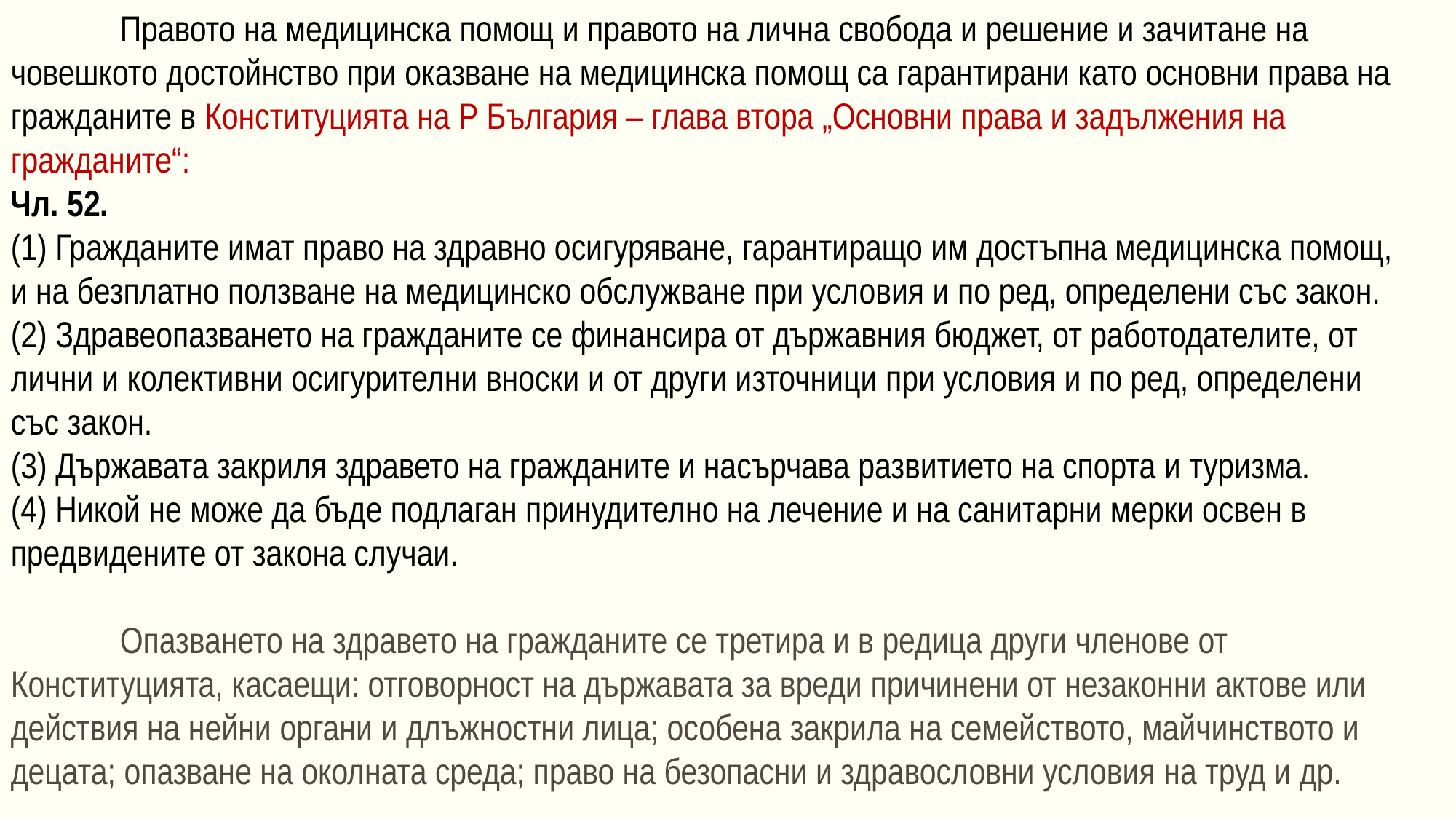

Правото на медицинска помощ и правото на лична свобода и решение и зачитане на човешкото достойнство при оказване на медицинска помощ са гарантирани като основни права на гражданите в Конституцията на Р България – глава втора „Основни права и задължения на гражданите“:
Чл. 52.
(1) Гражданите имат право на здравно осигуряване, гарантиращо им достъпна медицинска помощ, и на безплатно ползване на медицинско обслужване при условия и по ред, определени със закон.
(2) Здравеопазването на гражданите се финансира от държавния бюджет, от работодателите, от лични и колективни осигурителни вноски и от други източници при условия и по ред, определени със закон.
(3) Държавата закриля здравето на гражданите и насърчава развитието на спорта и туризма.
(4) Никой не може да бъде подлаган принудително на лечение и на санитарни мерки освен в предвидените от закона случаи.
	Опазването на здравето на гражданите се третира и в редица други членове от Конституцията, касаещи: отговорност на държавата за вреди причинени от незаконни актове или действия на нейни органи и длъжностни лица; особена закрила на семейството, майчинството и децата; опазване на околната среда; право на безопасни и здравословни условия на труд и др.